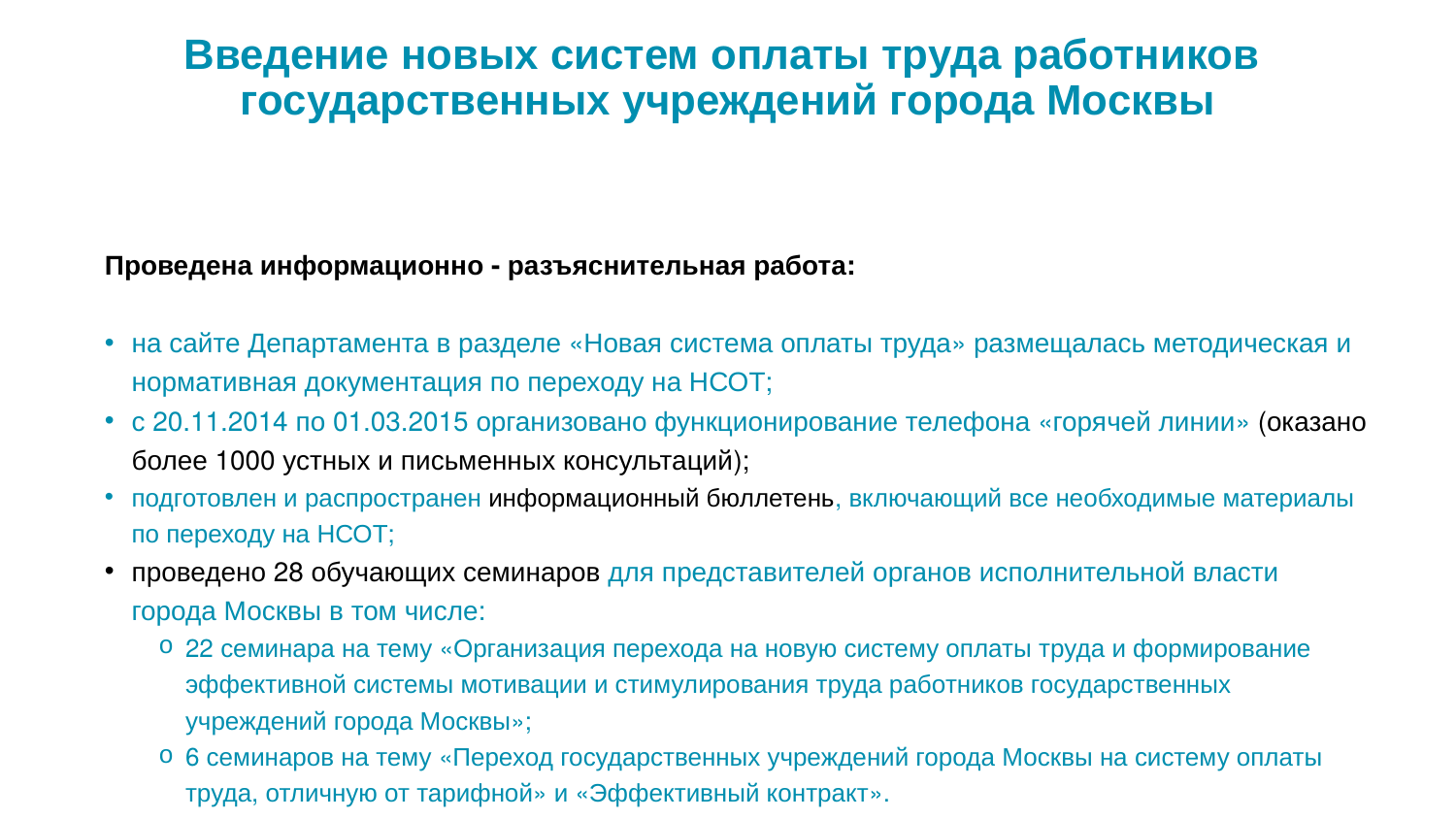

# Введение новых систем оплаты труда работников государственных учреждений города Москвы

Проведена информационно - разъяснительная работа:

на сайте Департамента в разделе «Новая система оплаты труда» размещалась методическая и нормативная документация по переходу на НСОТ;
с 20.11.2014 по 01.03.2015 организовано функционирование телефона «горячей линии» (оказано более 1000 устных и письменных консультаций);
подготовлен и распространен информационный бюллетень, включающий все необходимые материалы по переходу на НСОТ;
проведено 28 обучающих семинаров для представителей органов исполнительной власти города Москвы в том числе:
22 семинара на тему «Организация перехода на новую систему оплаты труда и формирование эффективной системы мотивации и стимулирования труда работников государственных учреждений города Москвы»;
6 семинаров на тему «Переход государственных учреждений города Москвы на систему оплаты труда, отличную от тарифной» и «Эффективный контракт».